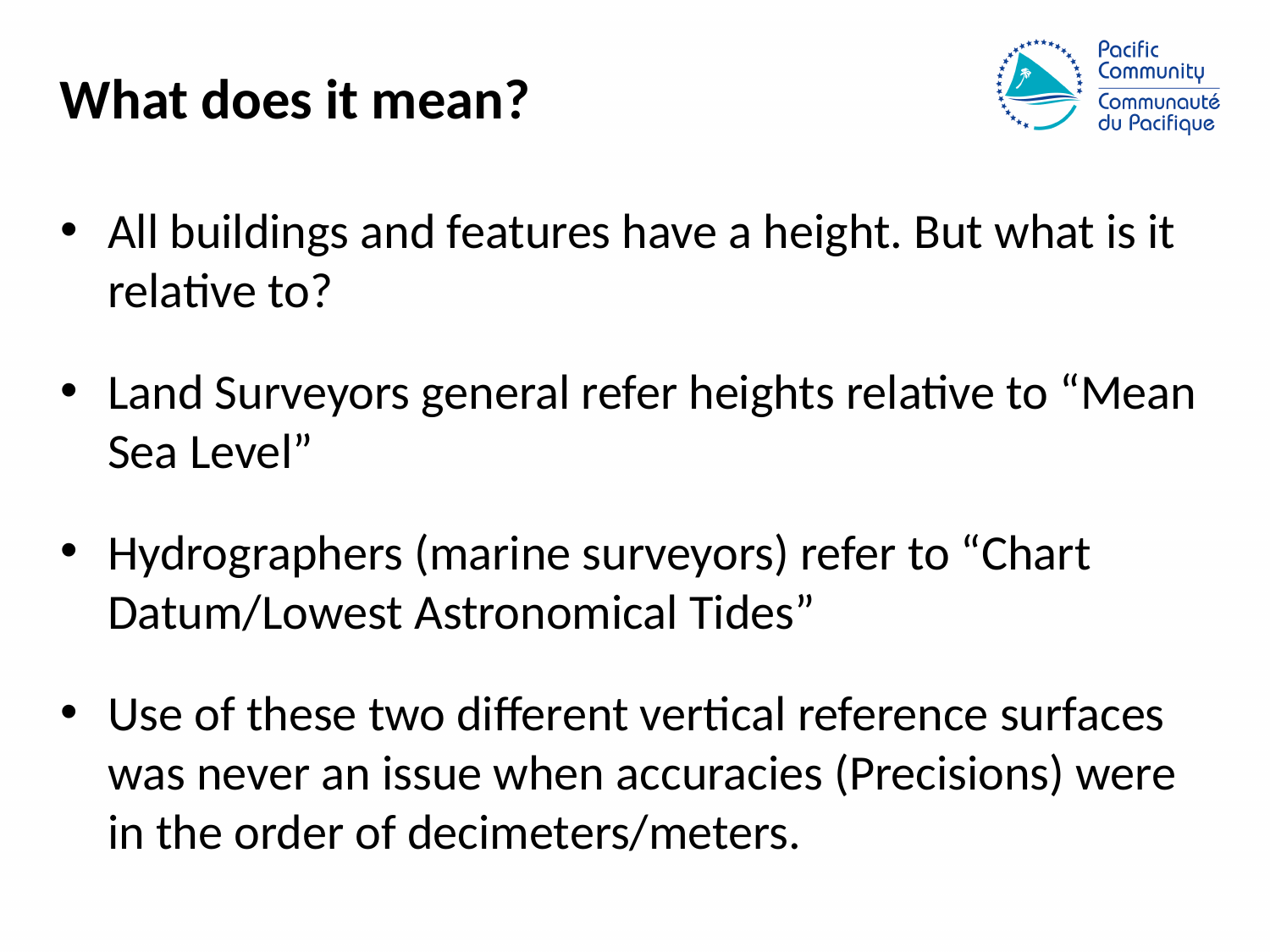

What does it mean?
All buildings and features have a height. But what is it relative to?
Land Surveyors general refer heights relative to “Mean Sea Level”
Hydrographers (marine surveyors) refer to “Chart Datum/Lowest Astronomical Tides”
Use of these two different vertical reference surfaces was never an issue when accuracies (Precisions) were in the order of decimeters/meters.